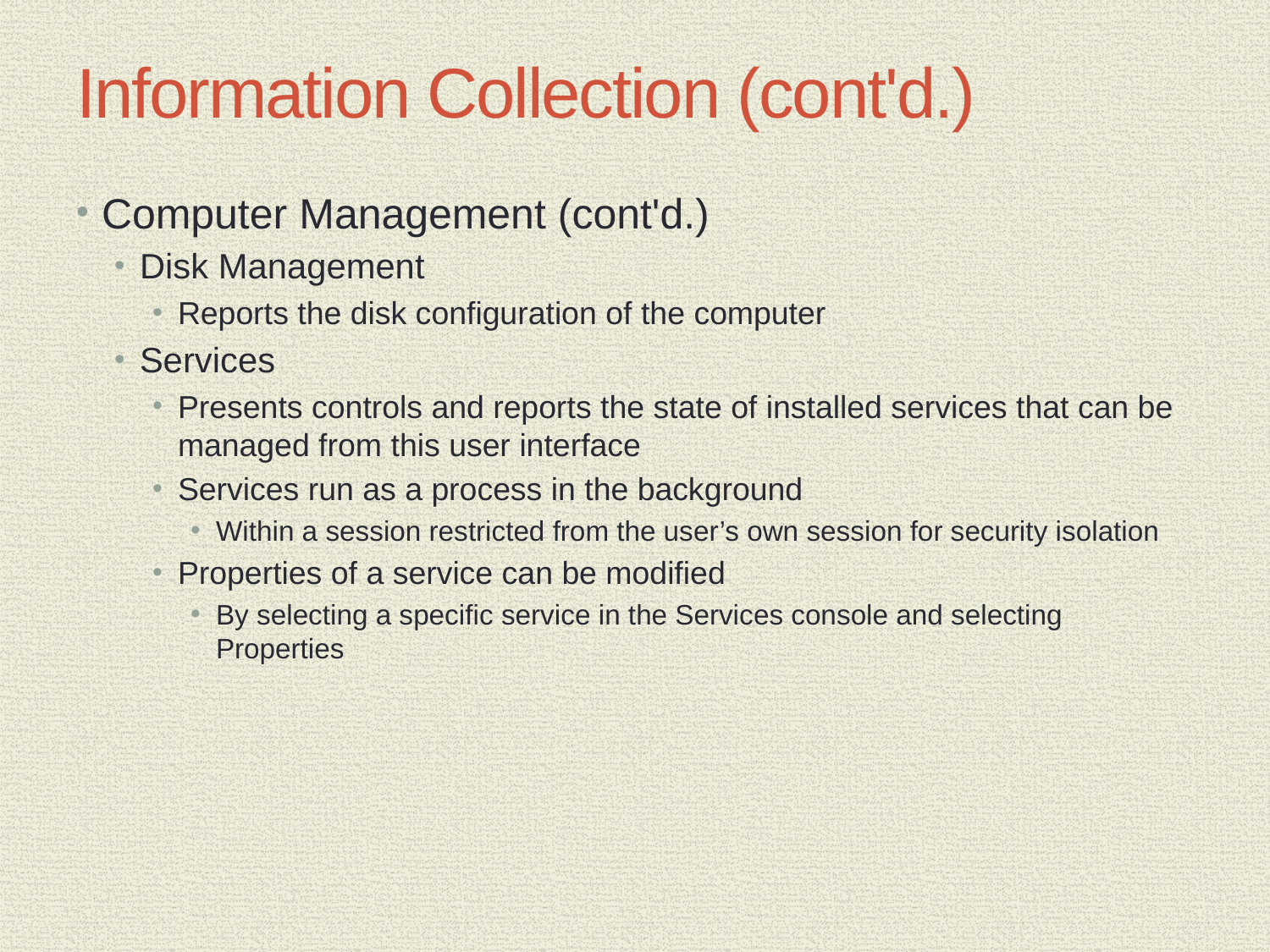

# Information Collection (cont'd.)
Computer Management (cont'd.)
Disk Management
Reports the disk configuration of the computer
Services
Presents controls and reports the state of installed services that can be managed from this user interface
Services run as a process in the background
Within a session restricted from the user’s own session for security isolation
Properties of a service can be modified
By selecting a specific service in the Services console and selecting Properties